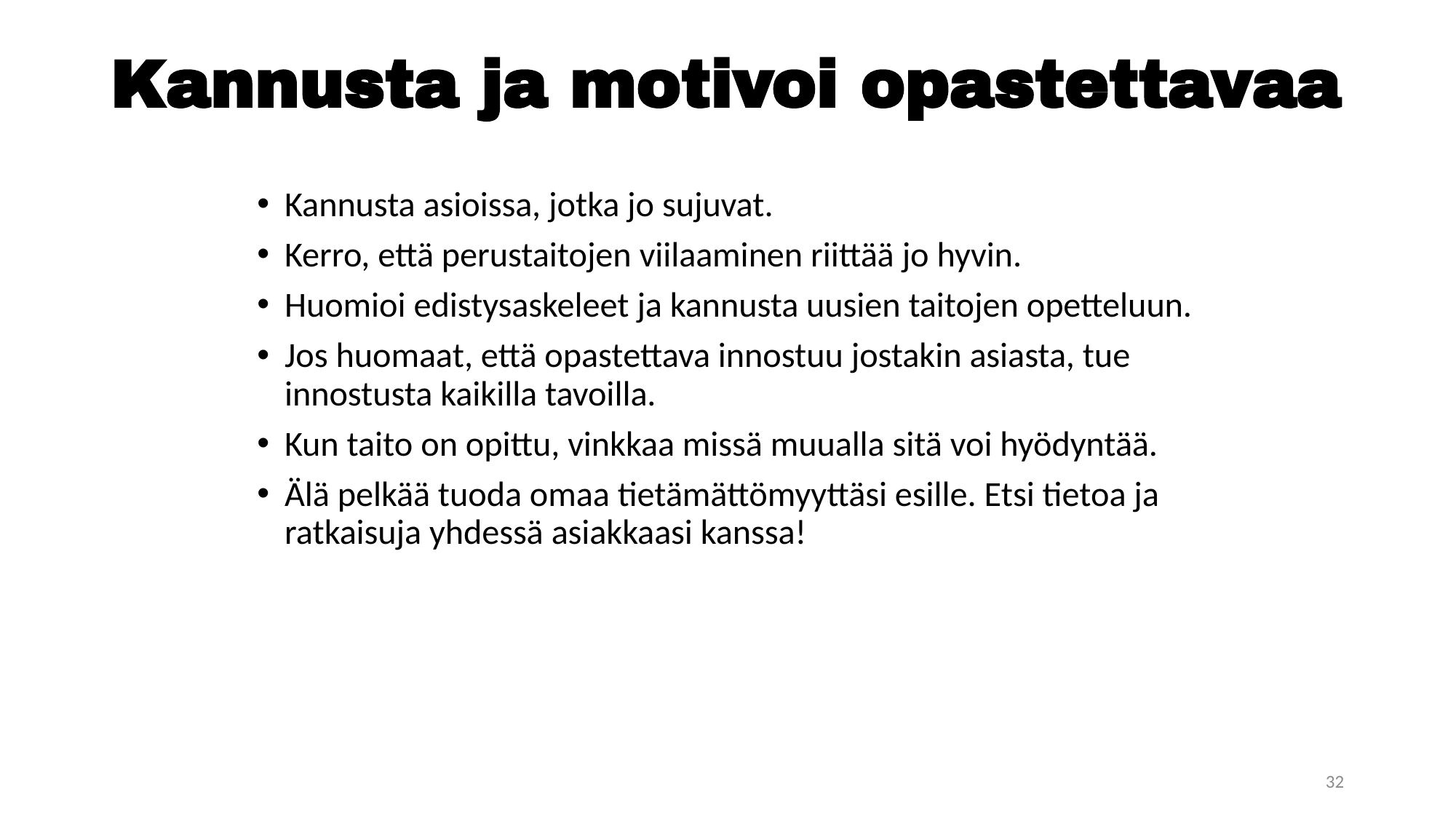

Kannusta ja motivoi opastettavaa
Kannusta asioissa, jotka jo sujuvat.
Kerro, että perustaitojen viilaaminen riittää jo hyvin.
Huomioi edistysaskeleet ja kannusta uusien taitojen opetteluun.
Jos huomaat, että opastettava innostuu jostakin asiasta, tue innostusta kaikilla tavoilla.
Kun taito on opittu, vinkkaa missä muualla sitä voi hyödyntää.
Älä pelkää tuoda omaa tietämättömyyttäsi esille. Etsi tietoa ja ratkaisuja yhdessä asiakkaasi kanssa!

32